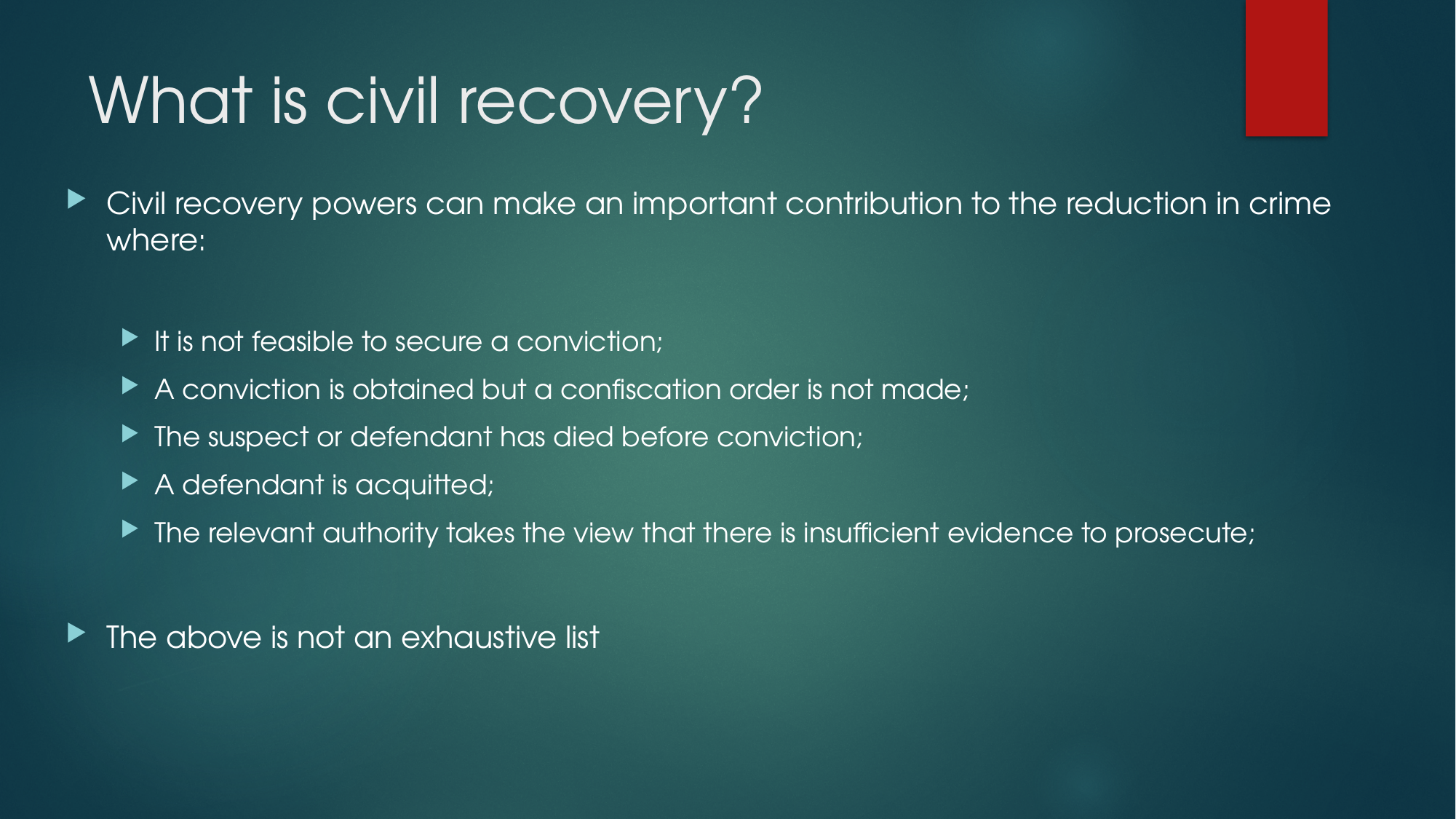

# What is civil recovery?
Civil recovery powers can make an important contribution to the reduction in crime where:

It is not feasible to secure a conviction;
A conviction is obtained but a confiscation order is not made;
The suspect or defendant has died before conviction;
A defendant is acquitted;
The relevant authority takes the view that there is insufficient evidence to prosecute;

The above is not an exhaustive list